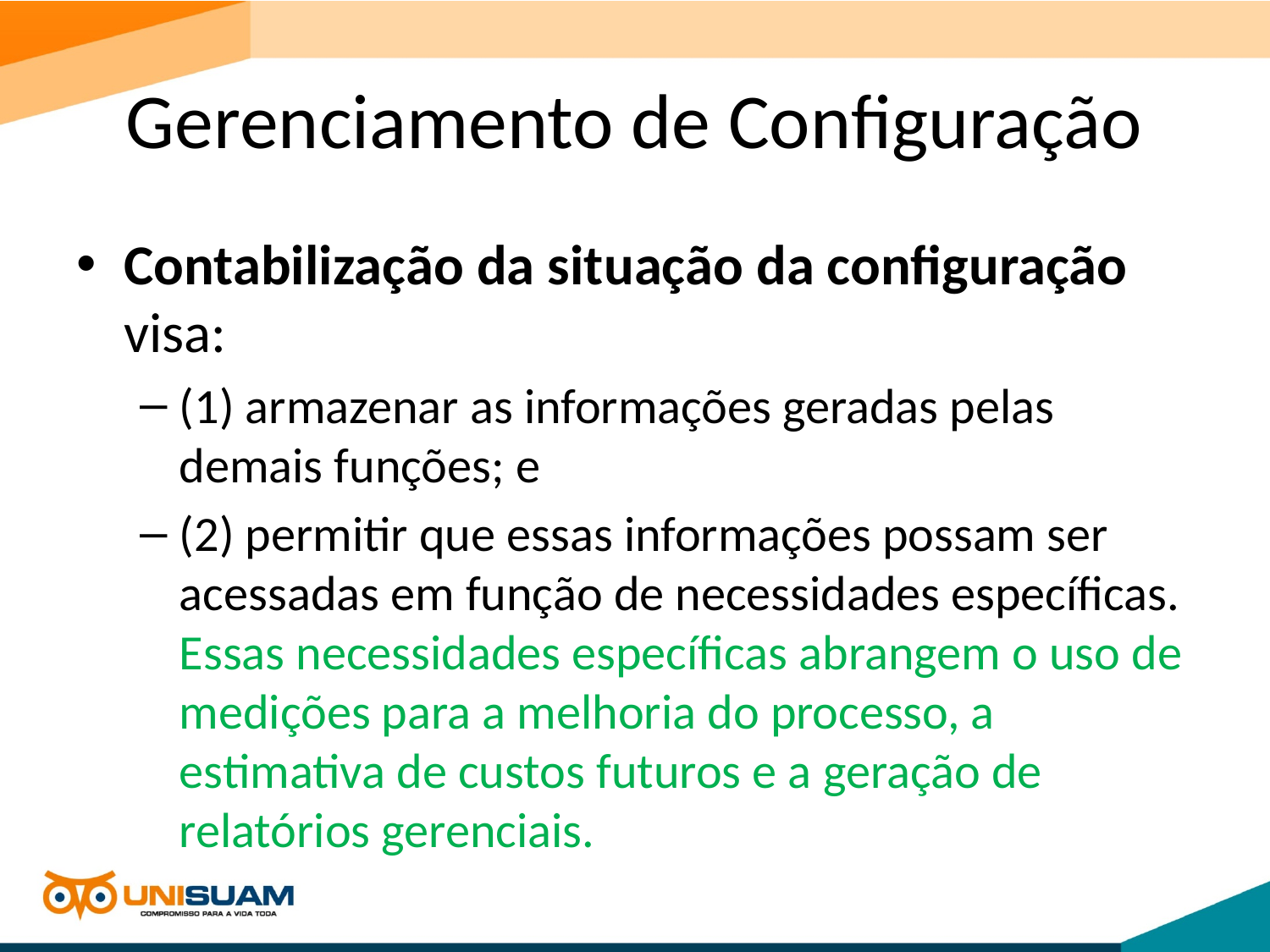

# Gerenciamento de Configuração
Contabilização da situação da configuração visa:
(1) armazenar as informações geradas pelas demais funções; e
(2) permitir que essas informações possam ser acessadas em função de necessidades específicas. Essas necessidades específicas abrangem o uso de medições para a melhoria do processo, a estimativa de custos futuros e a geração de relatórios gerenciais.